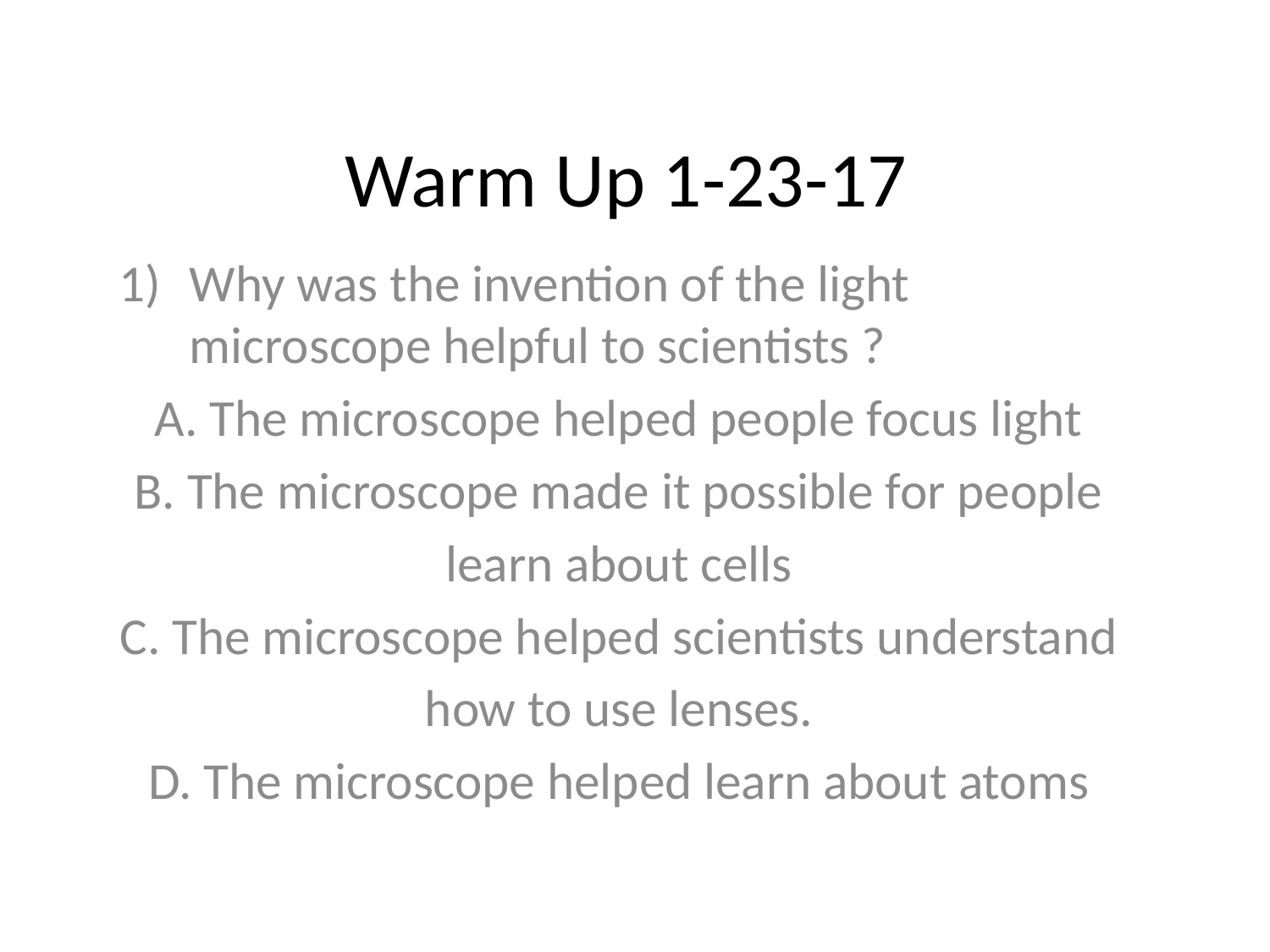

# Warm Up 1-23-17
Why was the invention of the light microscope helpful to scientists ?
A. The microscope helped people focus light
B. The microscope made it possible for people
learn about cells
C. The microscope helped scientists understand
how to use lenses.
D. The microscope helped learn about atoms